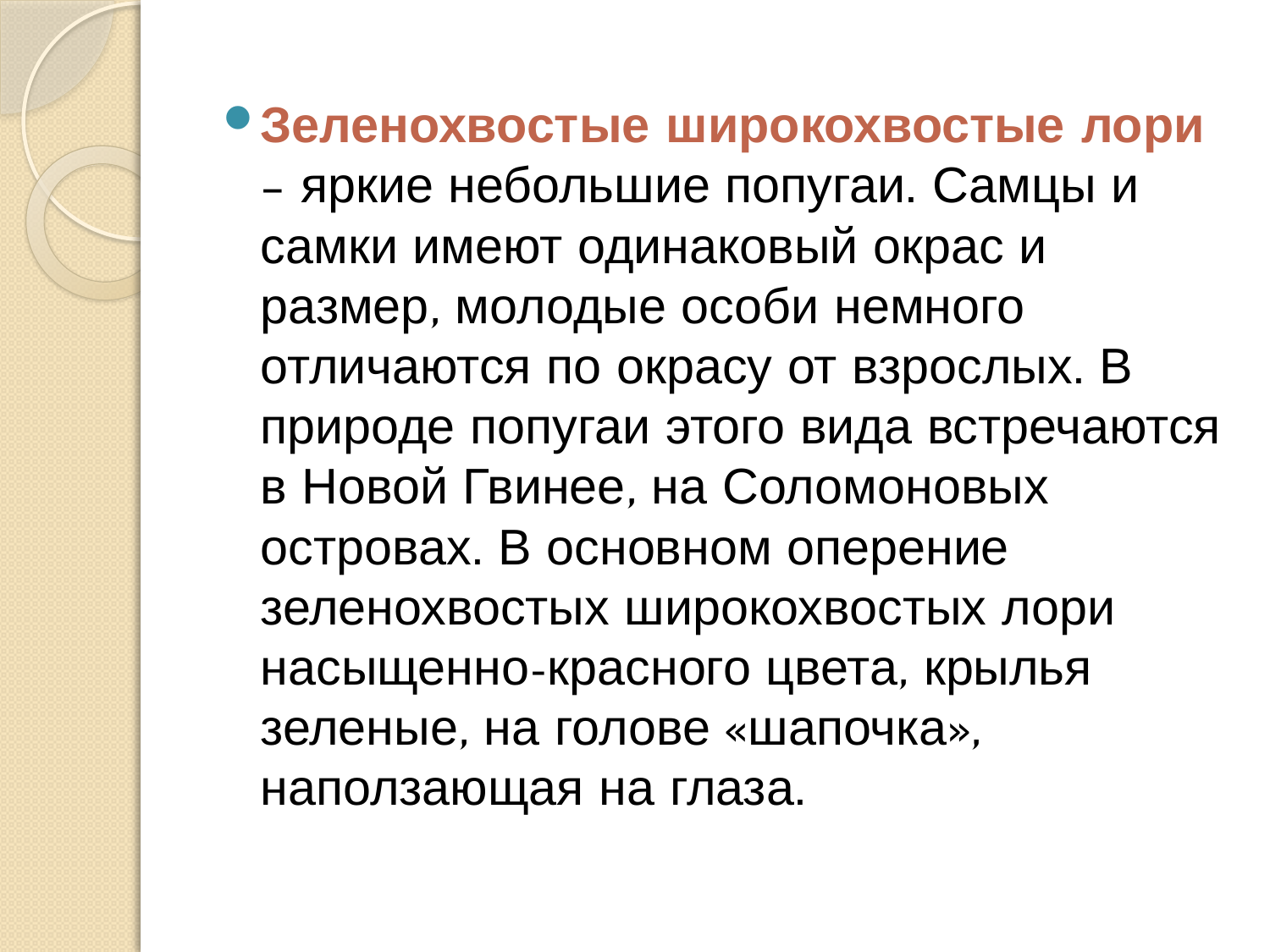

Зеленохвостые широкохвостые лори – яркие небольшие попугаи. Самцы и самки имеют одинаковый окрас и размер, молодые особи немного отличаются по окрасу от взрослых. В природе попугаи этого вида встречаются в Новой Гвинее, на Соломоновых островах. В основном оперение зеленохвостых широкохвостых лори насыщенно-красного цвета, крылья зеленые, на голове «шапочка», наползающая на глаза.